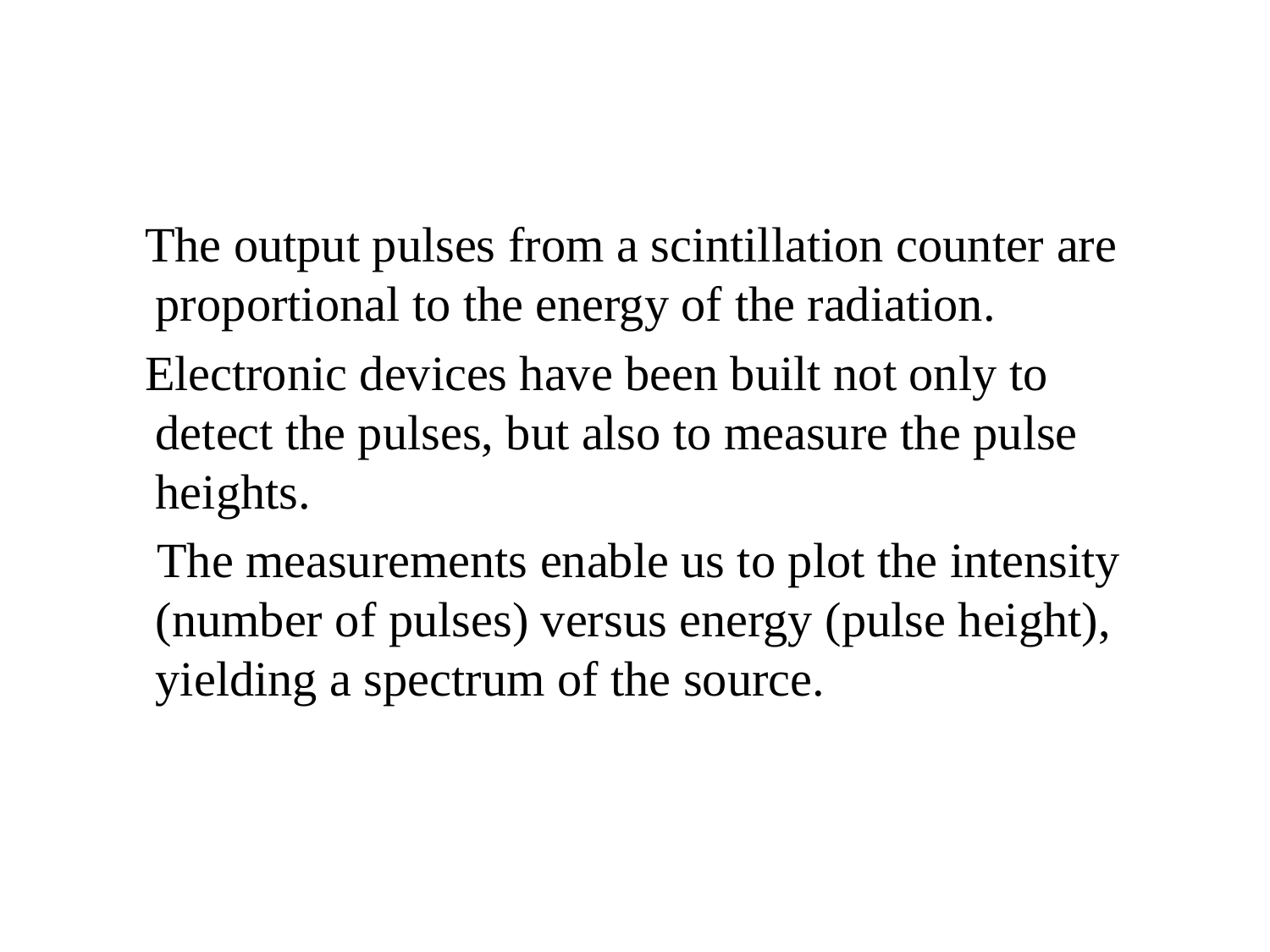

The output pulses from a scintillation counter are proportional to the energy of the radiation.
   Electronic devices have been built not only to detect the pulses, but also to measure the pulse heights.
    The measurements enable us to plot the intensity (number of pulses) versus energy (pulse height), yielding a spectrum of the source.